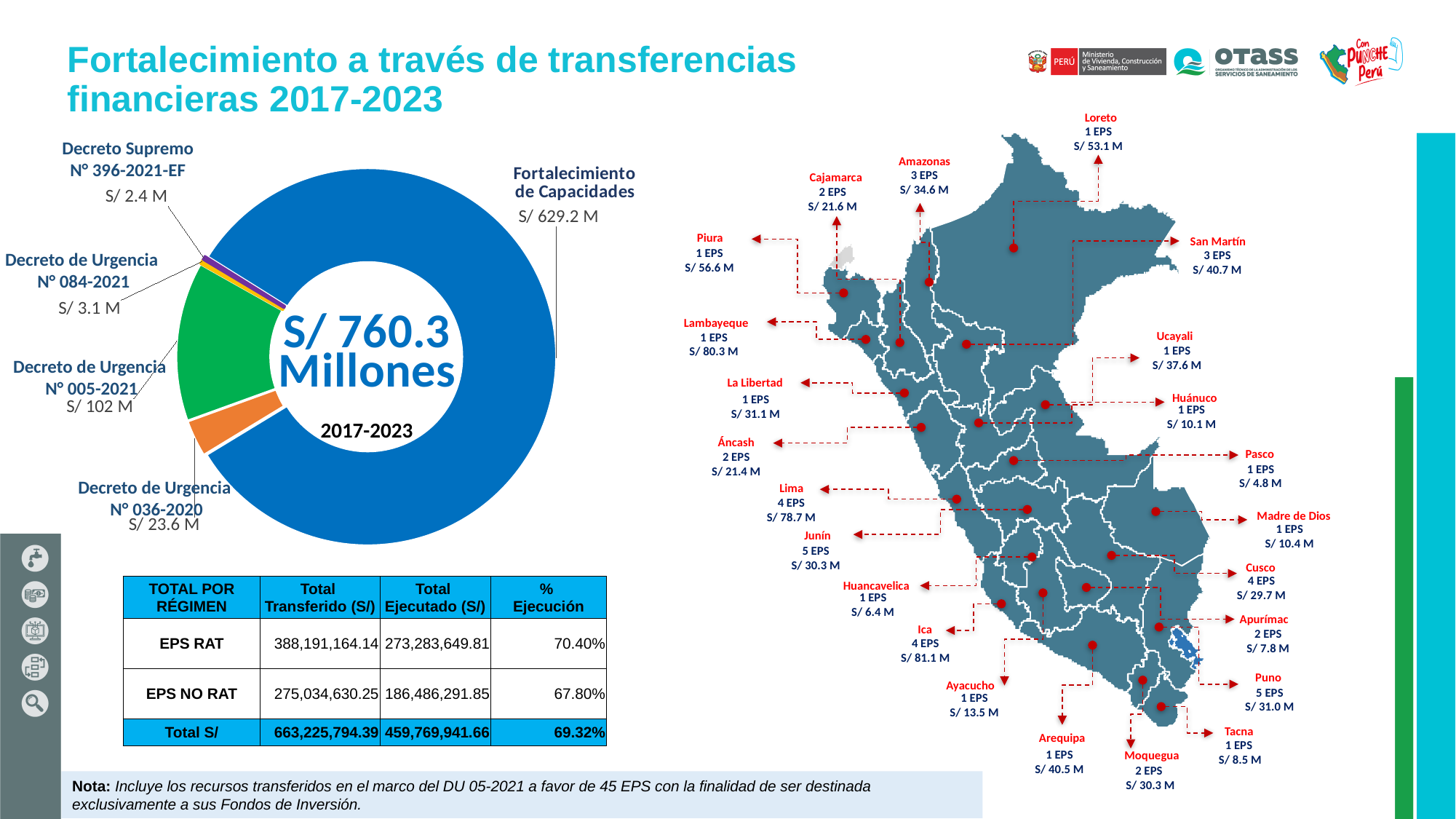

Fortalecimiento a través de transferencias financieras 2017-2023
Loreto
1 EPS
S/ 53.1 M

Piura

1 EPS
S/ 56.6 M

Lambayeque
Ucayali

La Libertad

Áncash

Cusco

Ica

Puno

Ayacucho
Arequipa
1 EPS
S/ 80.3 M
1 EPS
S/ 37.6 M
1 EPS
S/ 31.1 M
2 EPS
S/ 21.4 M
Lima
4 EPS
S/ 78.7 M
4 EPS
S/ 29.7 M
4 EPS
S/ 81.1 M
5 EPS
S/ 31.0 M
1 EPS
S/ 13.5 M
1 EPS
S/ 40.5 M
Amazonas
3 EPS
S/ 34.6 M
Cajamarca
2 EPS
S/ 21.6 M
San Martín
3 EPS
S/ 40.7 M
Huánuco
1 EPS
S/ 10.1 M
Pasco
1 EPS
S/ 4.8 M
Huancavelica
1 EPS
S/ 6.4 M
Moquegua
2 EPS
S/ 30.3 M
Madre de Dios
1 EPS
S/ 10.4 M
Junín
5 EPS
S/ 30.3 M
Apurímac
2 EPS
S/ 7.8 M
Tacna
1 EPS
S/ 8.5 M
Decreto Supremo N° 396-2021-EF

### Chart

| Category |  |
|---|---|
| TRANSFERENCIAS TRADICIONALES 2017-2022 | 614480039.3399999 |
| DU 036-2020 | 23579376.73 |
| DU 005-2021 | 102000000.0 |
| DU 084-2021 | 3069317.0 |
| DS 396-2021 | 2403766.0 |
Decreto de Urgencia
N° 084-2021
Decreto de Urgencia
N° 005-2021
2017-2023
Decreto de Urgencia
N° 036-2020
| TOTAL POR RÉGIMEN | Total Transferido (S/) | Total Ejecutado (S/) | % Ejecución |
| --- | --- | --- | --- |
| EPS RAT | 388,191,164.14 | 273,283,649.81 | 70.40% |
| EPS NO RAT | 275,034,630.25 | 186,486,291.85 | 67.80% |
| Total S/ | 663,225,794.39 | 459,769,941.66 | 69.32% |
Nota: Incluye los recursos transferidos en el marco del DU 05-2021 a favor de 45 EPS con la finalidad de ser destinada exclusivamente a sus Fondos de Inversión.